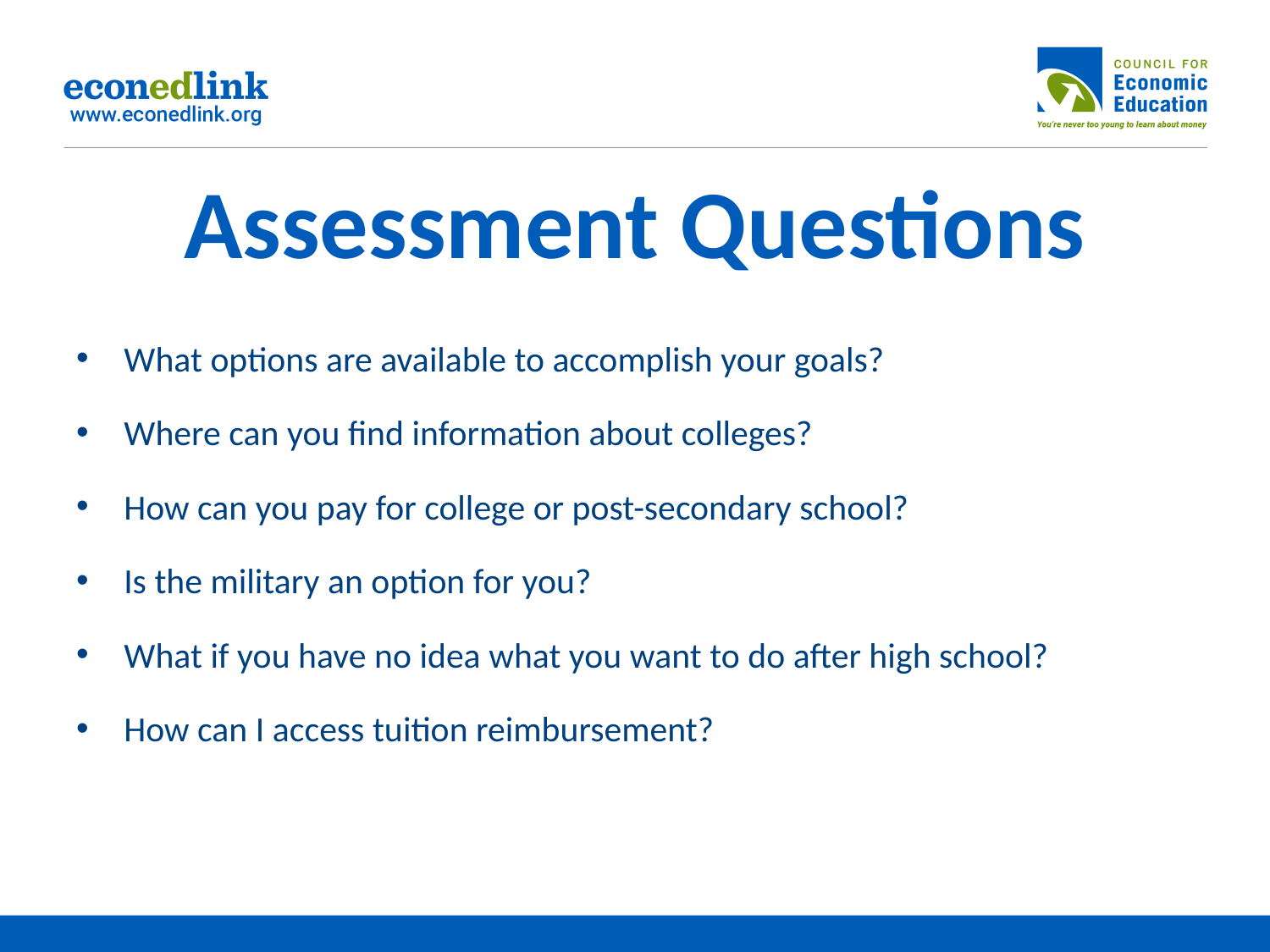

# Assessment Questions
What options are available to accomplish your goals?
Where can you find information about colleges?
How can you pay for college or post-secondary school?
Is the military an option for you?
What if you have no idea what you want to do after high school?
How can I access tuition reimbursement?